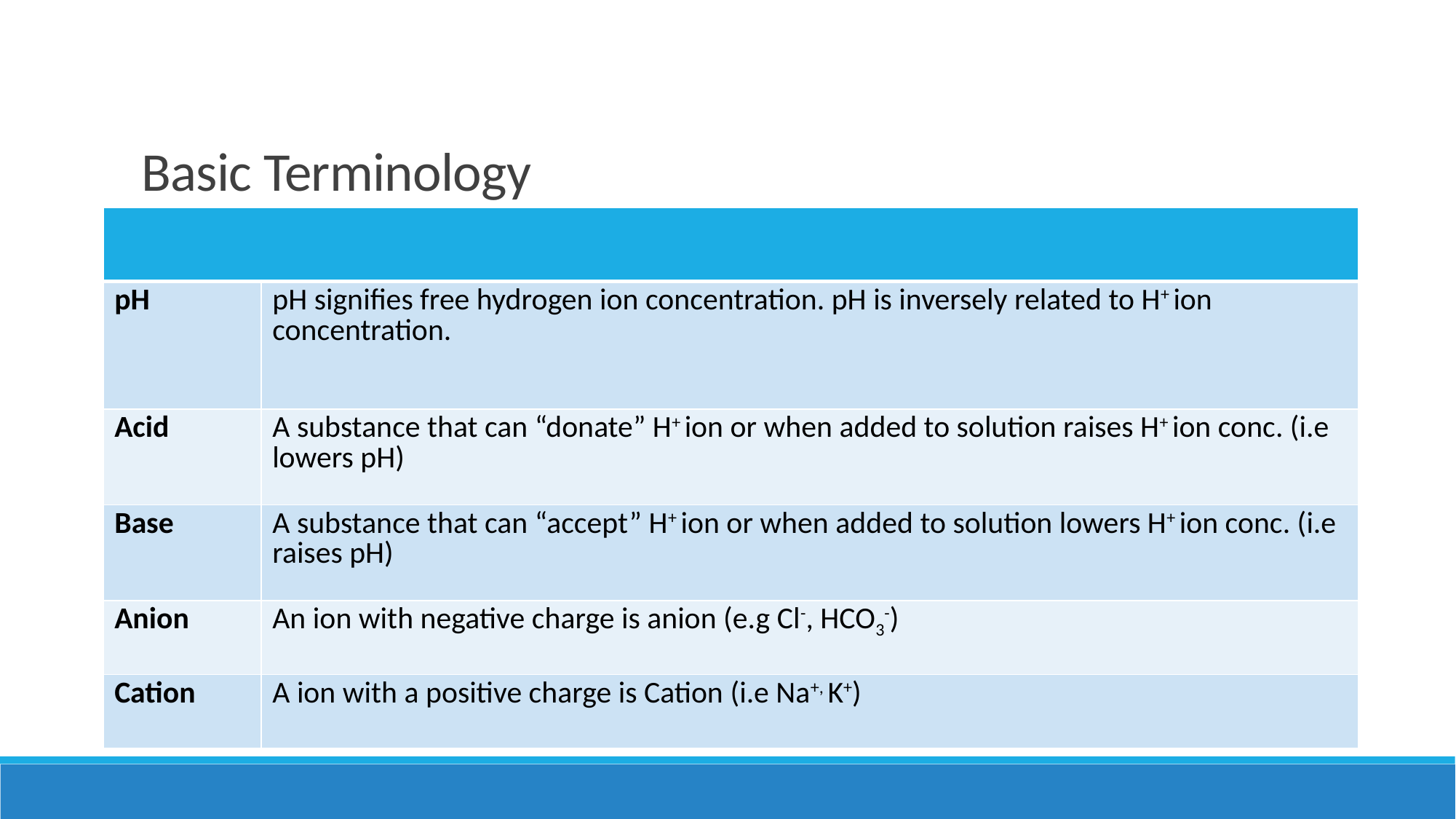

# Basic Terminology
|  |  |
| --- | --- |
| pH | pH signifies free hydrogen ion concentration. pH is inversely related to H+ ion concentration. |
| Acid | A substance that can “donate” H+ ion or when added to solution raises H+ ion conc. (i.e lowers pH) |
| Base | A substance that can “accept” H+ ion or when added to solution lowers H+ ion conc. (i.e raises pH) |
| Anion | An ion with negative charge is anion (e.g Cl-, HCO3-) |
| Cation | A ion with a positive charge is Cation (i.e Na+, K+) |